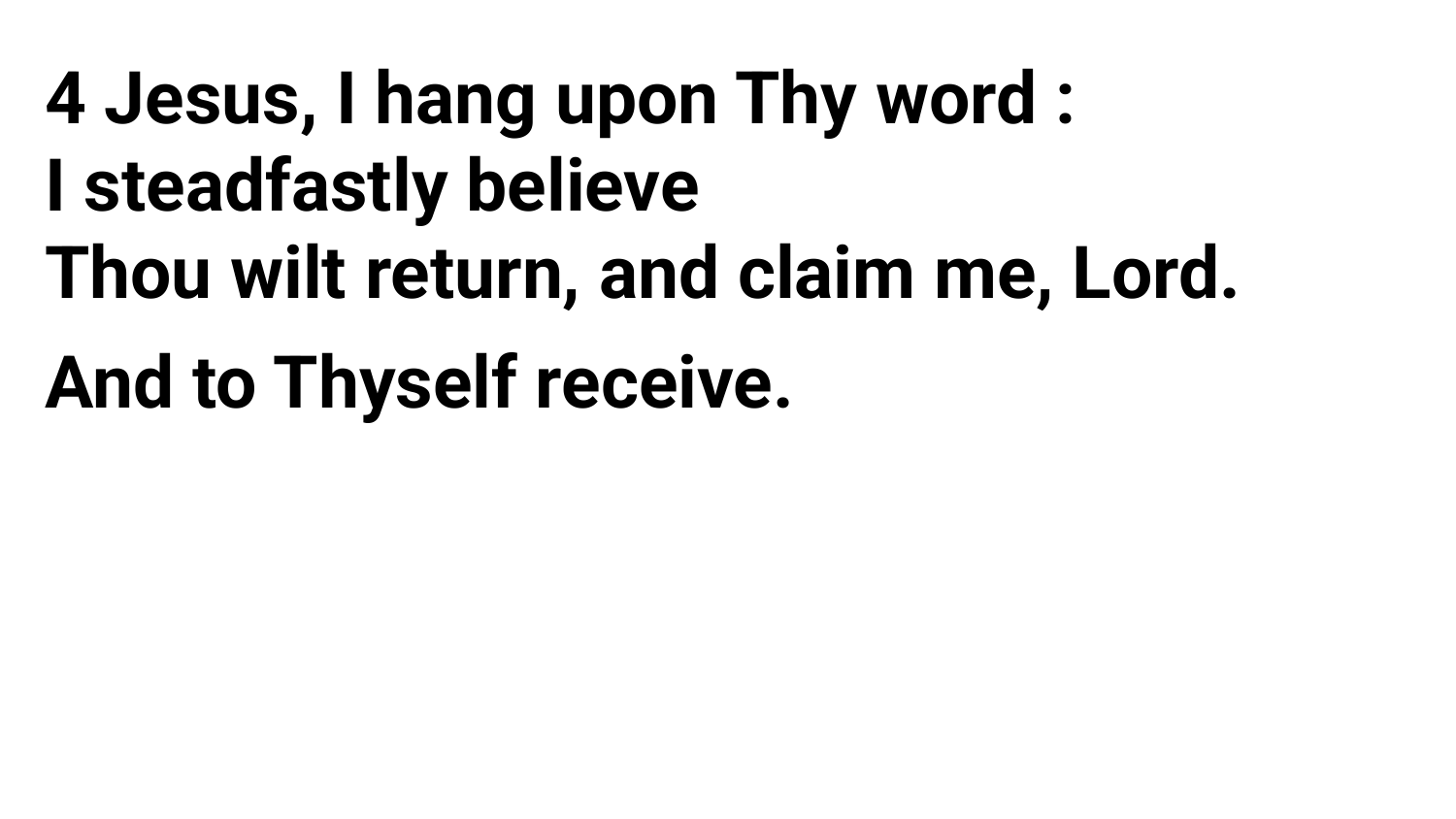

4 Jesus, I hang upon Thy word :
I steadfastly believe
Thou wilt return, and claim me, Lord.
And to Thyself receive.